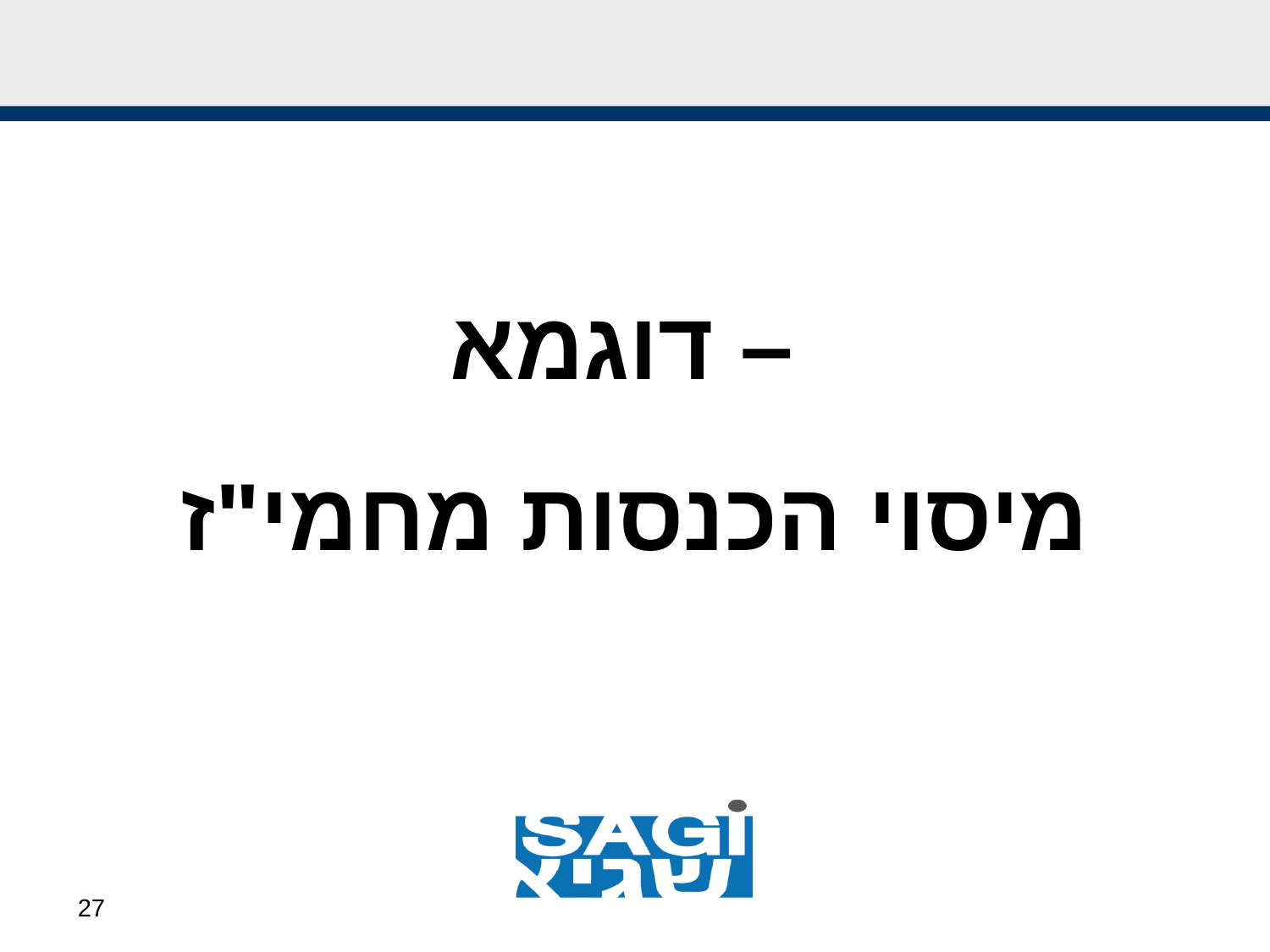

#
דוגמא –
מיסוי הכנסות מחמי"ז
27